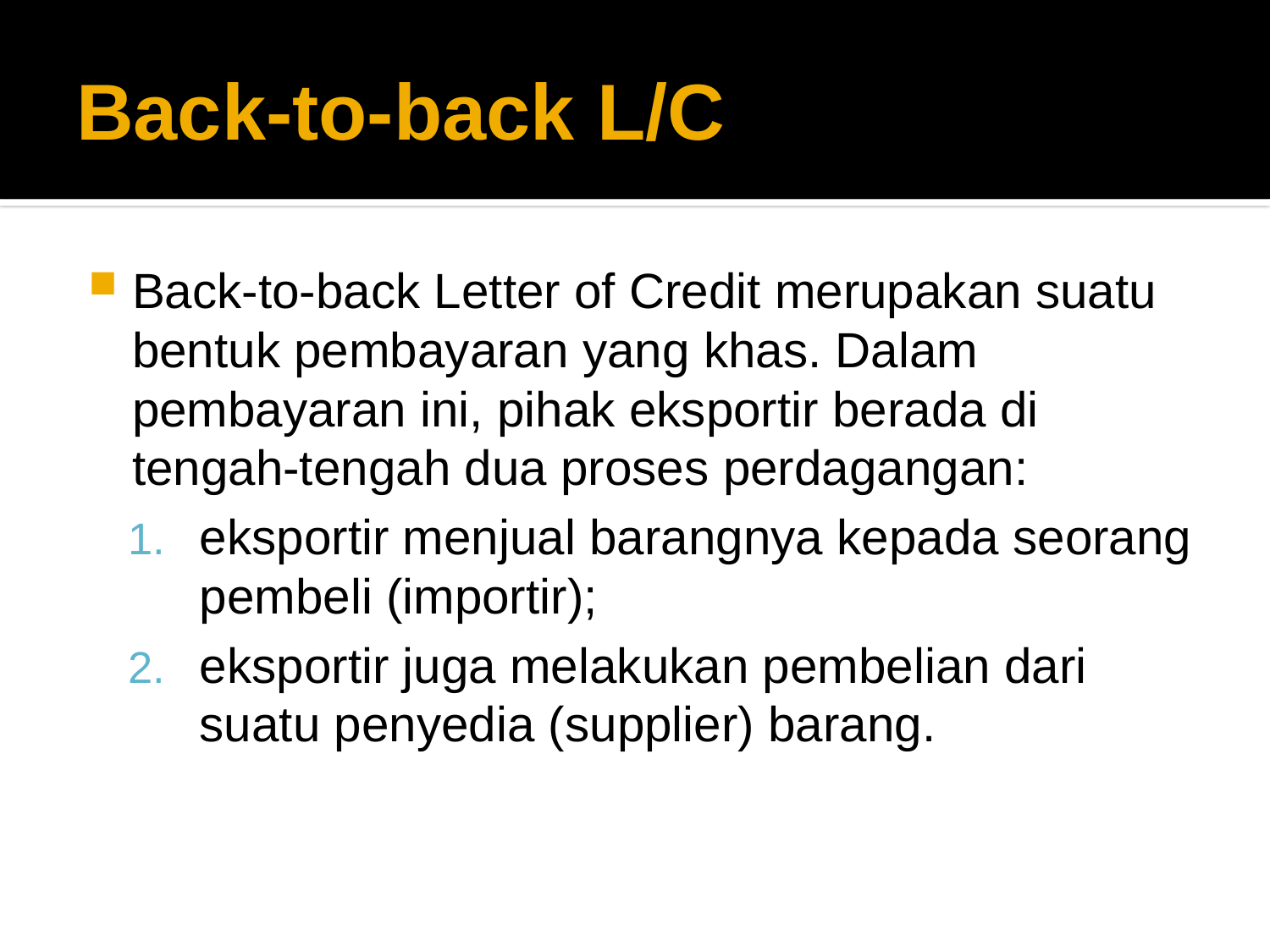

# Back-to-back L/C
Back-to-back Letter of Credit merupakan suatu bentuk pembayaran yang khas. Dalam pembayaran ini, pihak eksportir berada di tengah-tengah dua proses perdagangan:
eksportir menjual barangnya kepada seorang pembeli (importir);
eksportir juga melakukan pembelian dari suatu penyedia (supplier) barang.